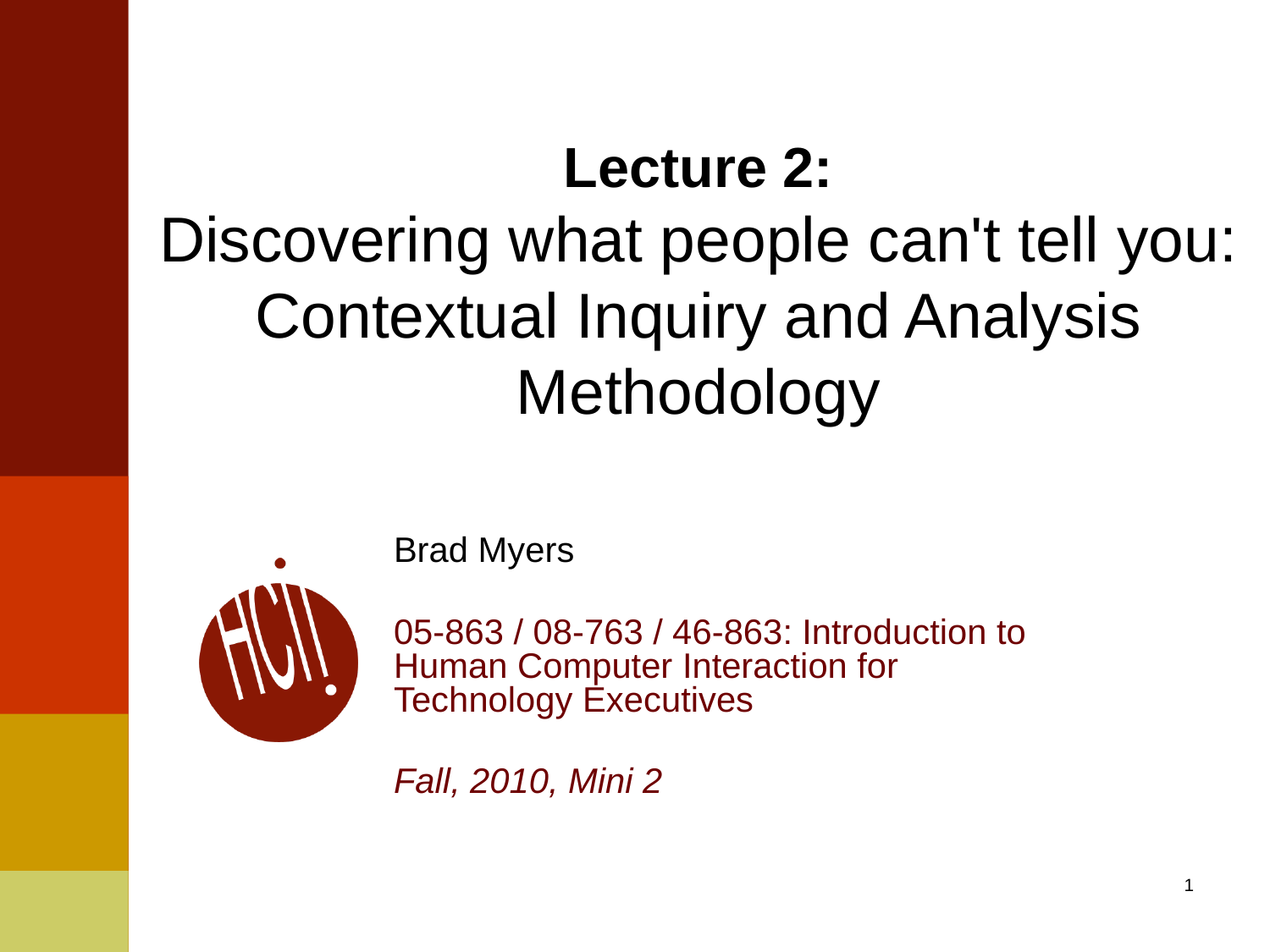

# Lecture 2: Discovering what people can't tell you: Contextual Inquiry and Analysis Methodology
Brad Myers

05-863 / 08-763 / 46-863: Introduction to
Human Computer Interaction for
Technology Executives

Fall, 2010, Mini 2
1